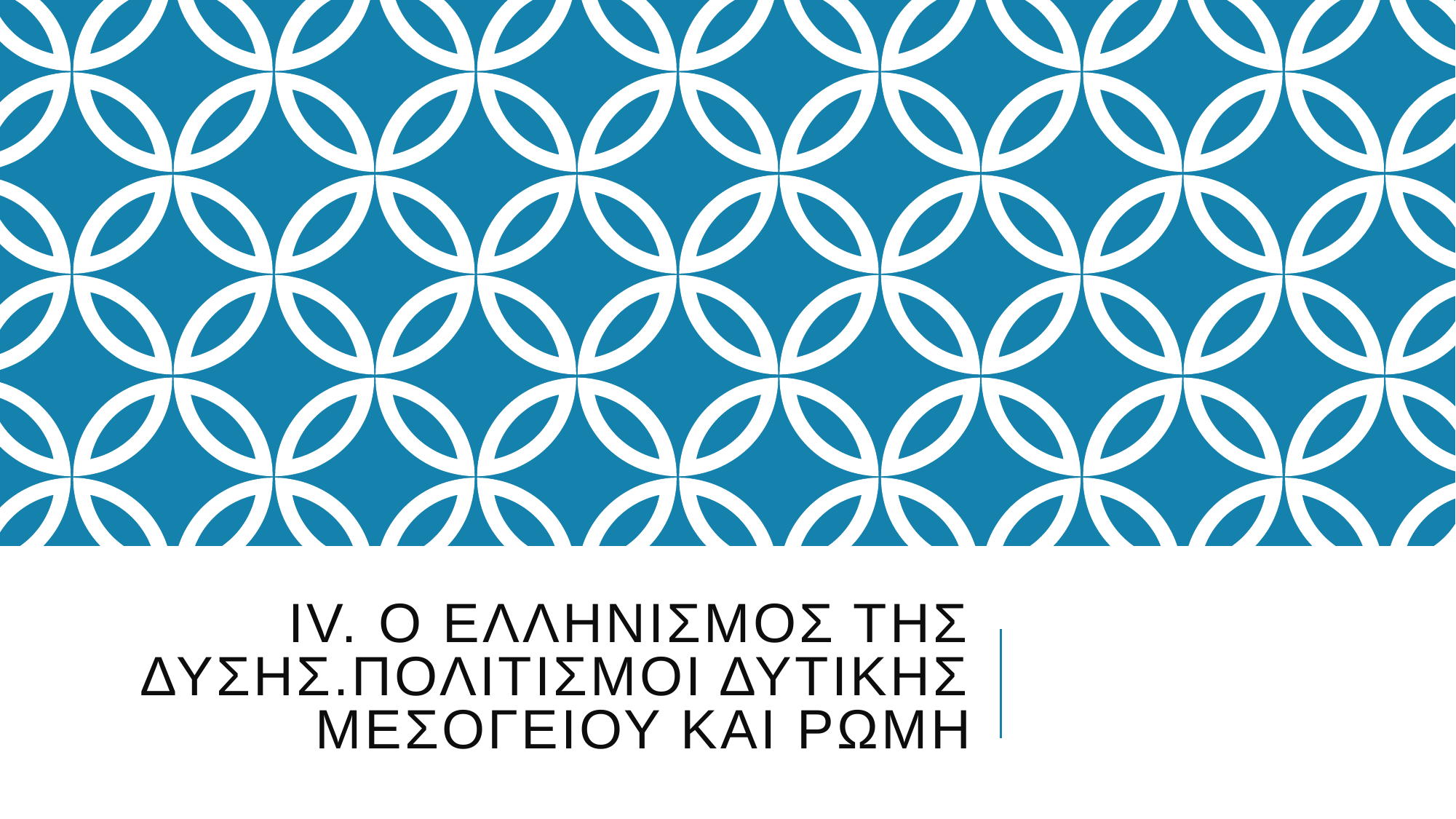

# IV. Ο ΕΛΛΗΝΙΣΜΟΣ ΤΗΣ ΔΥΣΗΣ.ΠΟΛΙΤΙΣΜΟΙ ΔΥΤΙΚΗΣ ΜΕΣΟΓΕΙΟΥ ΚΑΙ ΡΩΜΗ